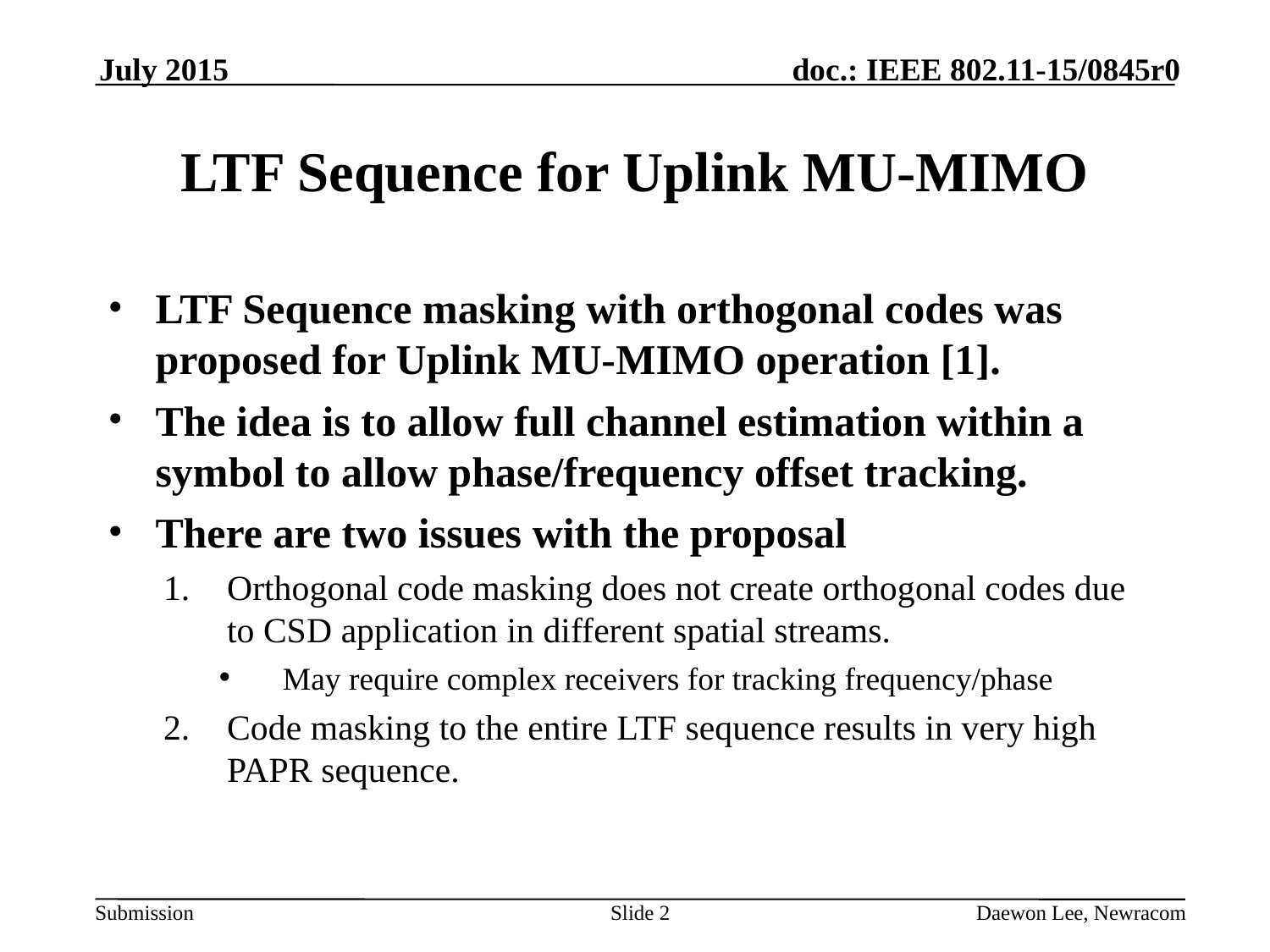

July 2015
# LTF Sequence for Uplink MU-MIMO
LTF Sequence masking with orthogonal codes was proposed for Uplink MU-MIMO operation [1].
The idea is to allow full channel estimation within a symbol to allow phase/frequency offset tracking.
There are two issues with the proposal
Orthogonal code masking does not create orthogonal codes due to CSD application in different spatial streams.
May require complex receivers for tracking frequency/phase
Code masking to the entire LTF sequence results in very high PAPR sequence.
Slide 2
Daewon Lee, Newracom